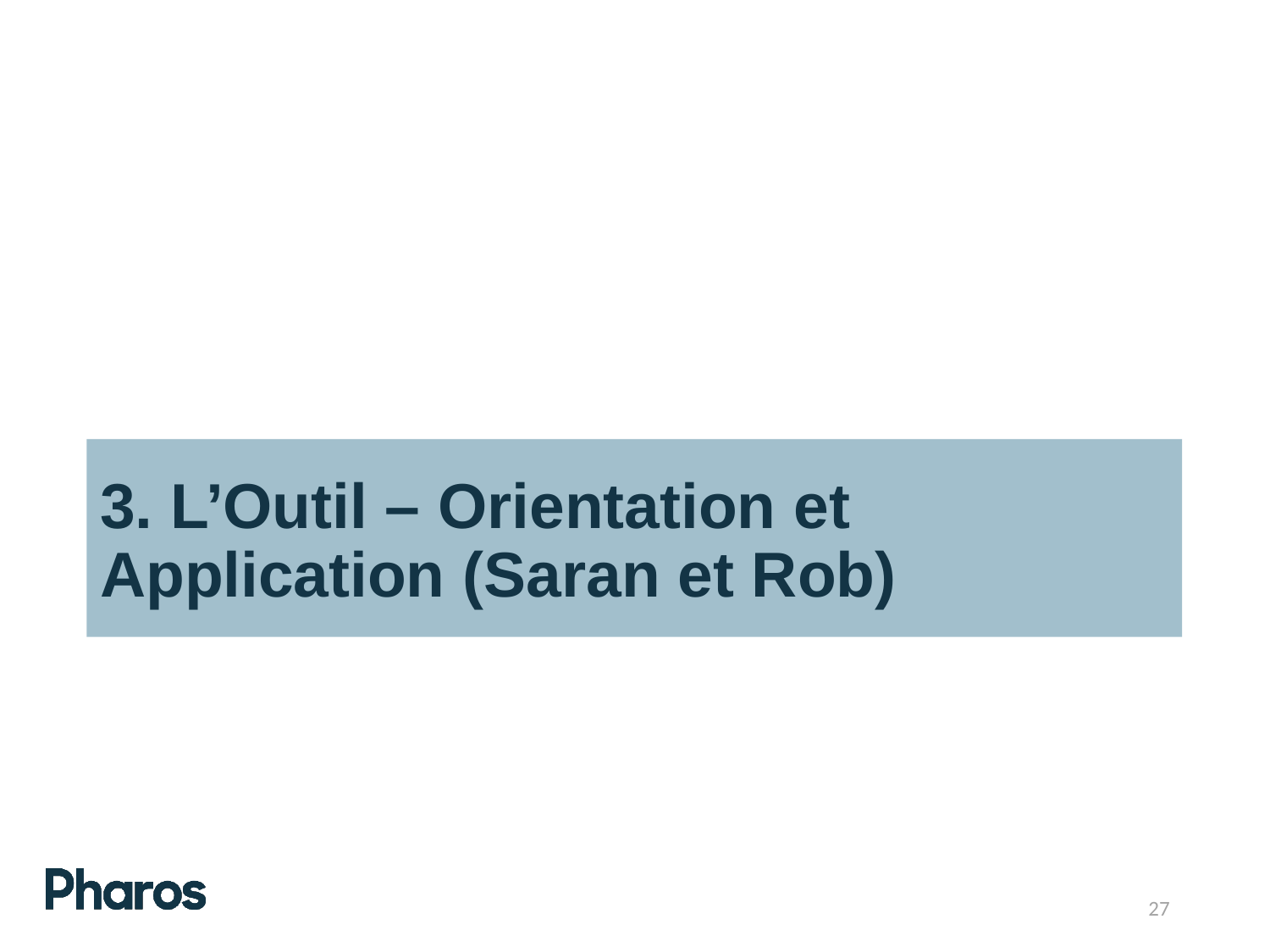

# 3. L’Outil – Orientation et Application (Saran et Rob)
27